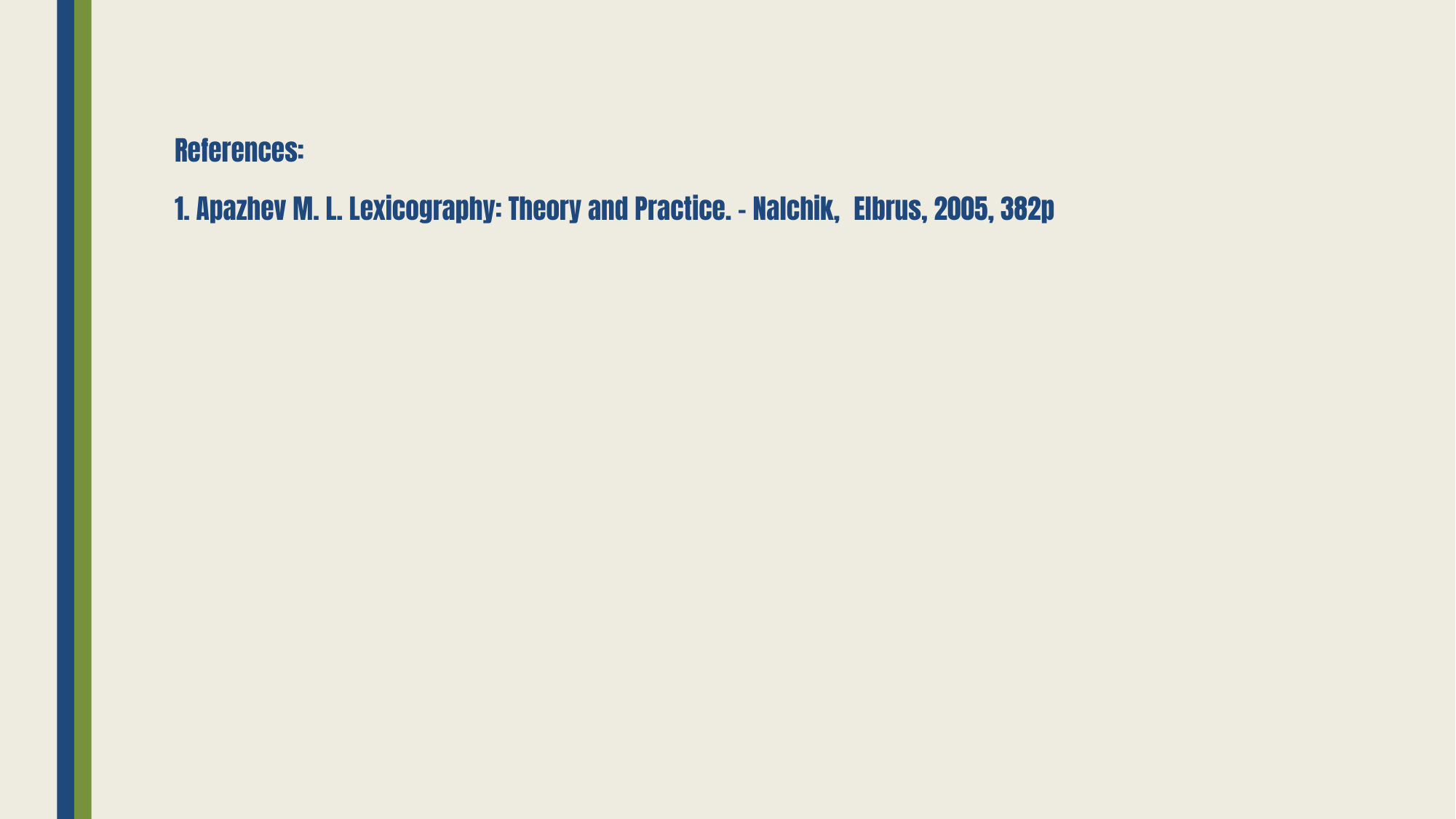

# References: 1. Apazhev M. L. Lexicography: Theory and Practice. - Nalchik,  Elbrus, 2005, 382p